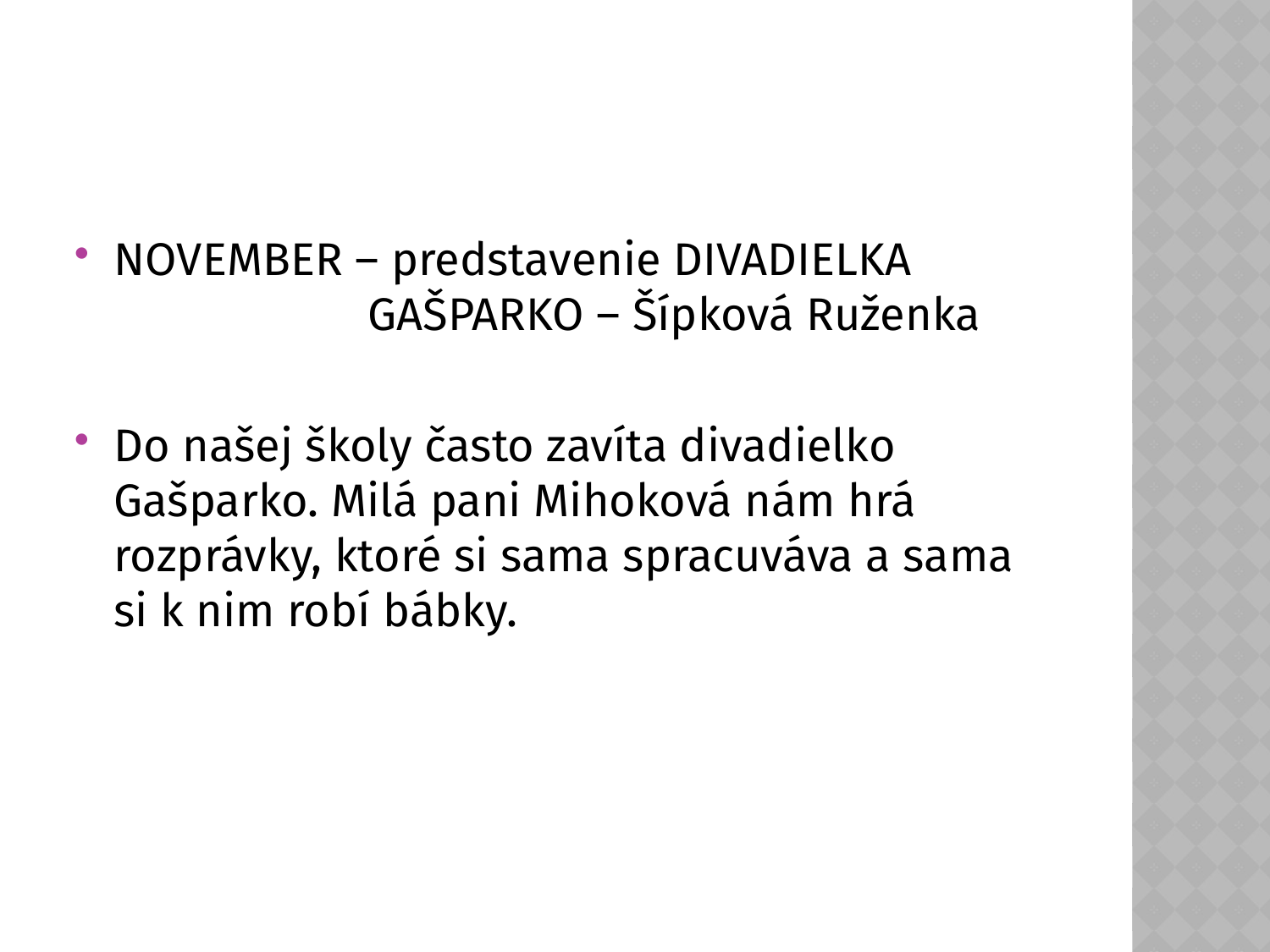

#
NOVEMBER – predstavenie DIVADIELKA 			GAŠPARKO – Šípková Ruženka

Do našej školy často zavíta divadielko Gašparko. Milá pani Mihoková nám hrá rozprávky, ktoré si sama spracuváva a sama si k nim robí bábky.